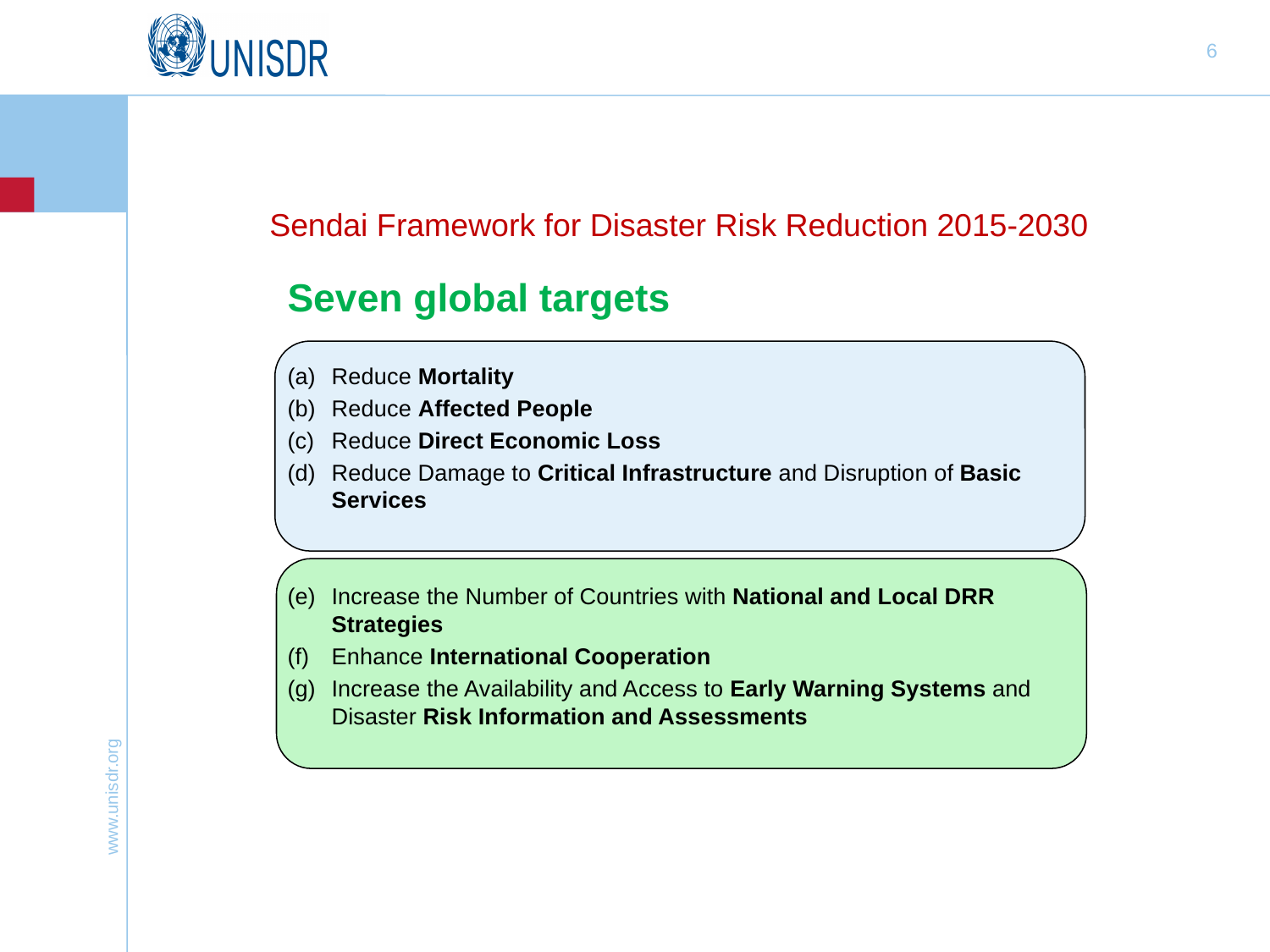

Sendai Framework for Disaster Risk Reduction 2015-2030
Seven global targets

Reduce Mortality
Reduce Affected People
Reduce Direct Economic Loss
Reduce Damage to Critical Infrastructure and Disruption of Basic Services

Increase the Number of Countries with National and Local DRR Strategies
Enhance International Cooperation
Increase the Availability and Access to Early Warning Systems and Disaster Risk Information and Assessments